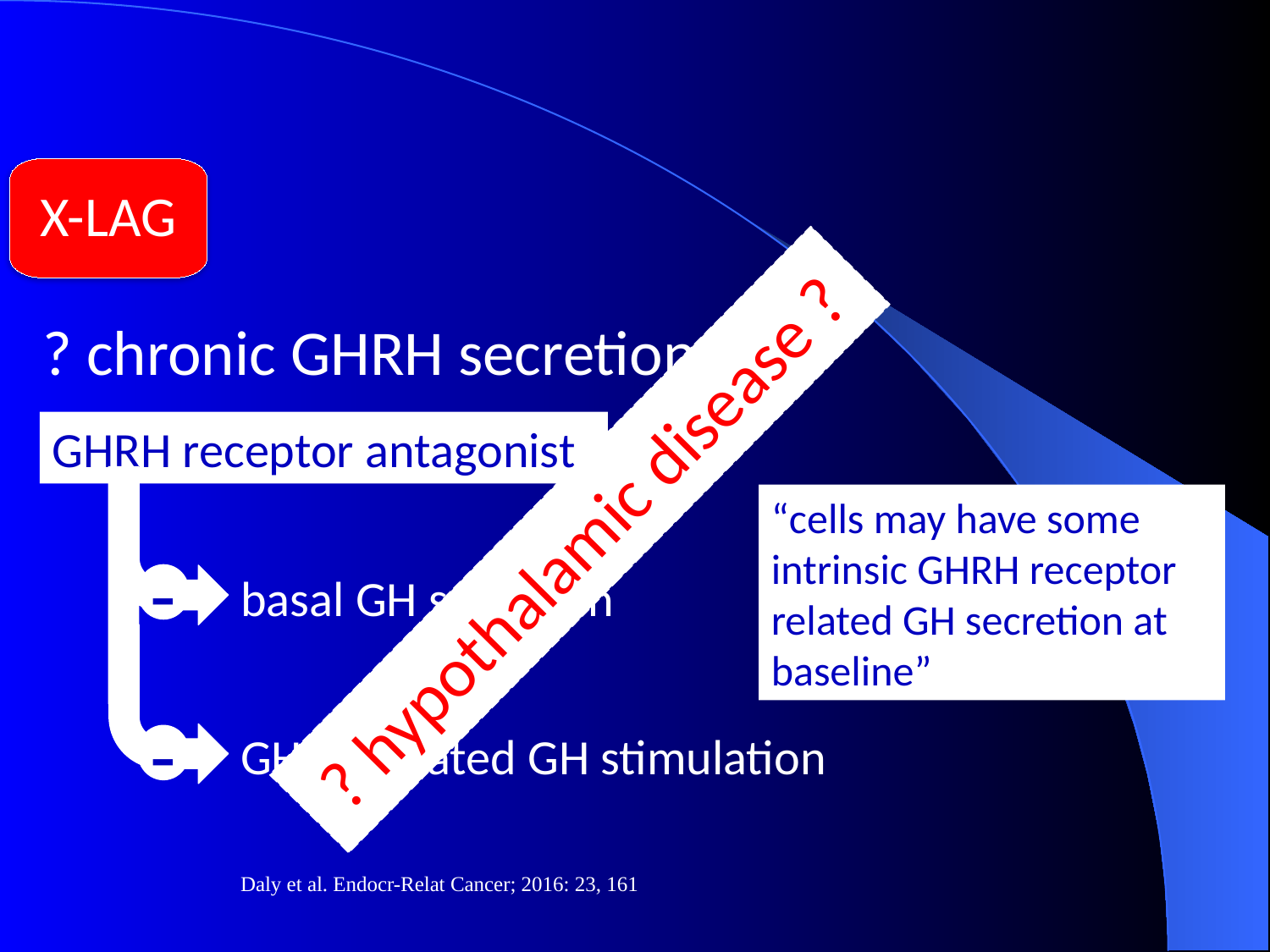

X-LAG
? chronic GHRH secretion ?
GHRH receptor antagonist

? hypothalamic disease ?
“cells may have some intrinsic GHRH receptor related GH secretion at baseline”
basal GH secretion
-

GHRH-related GH stimulation
-
Daly et al. Endocr-Relat Cancer; 2016: 23, 161